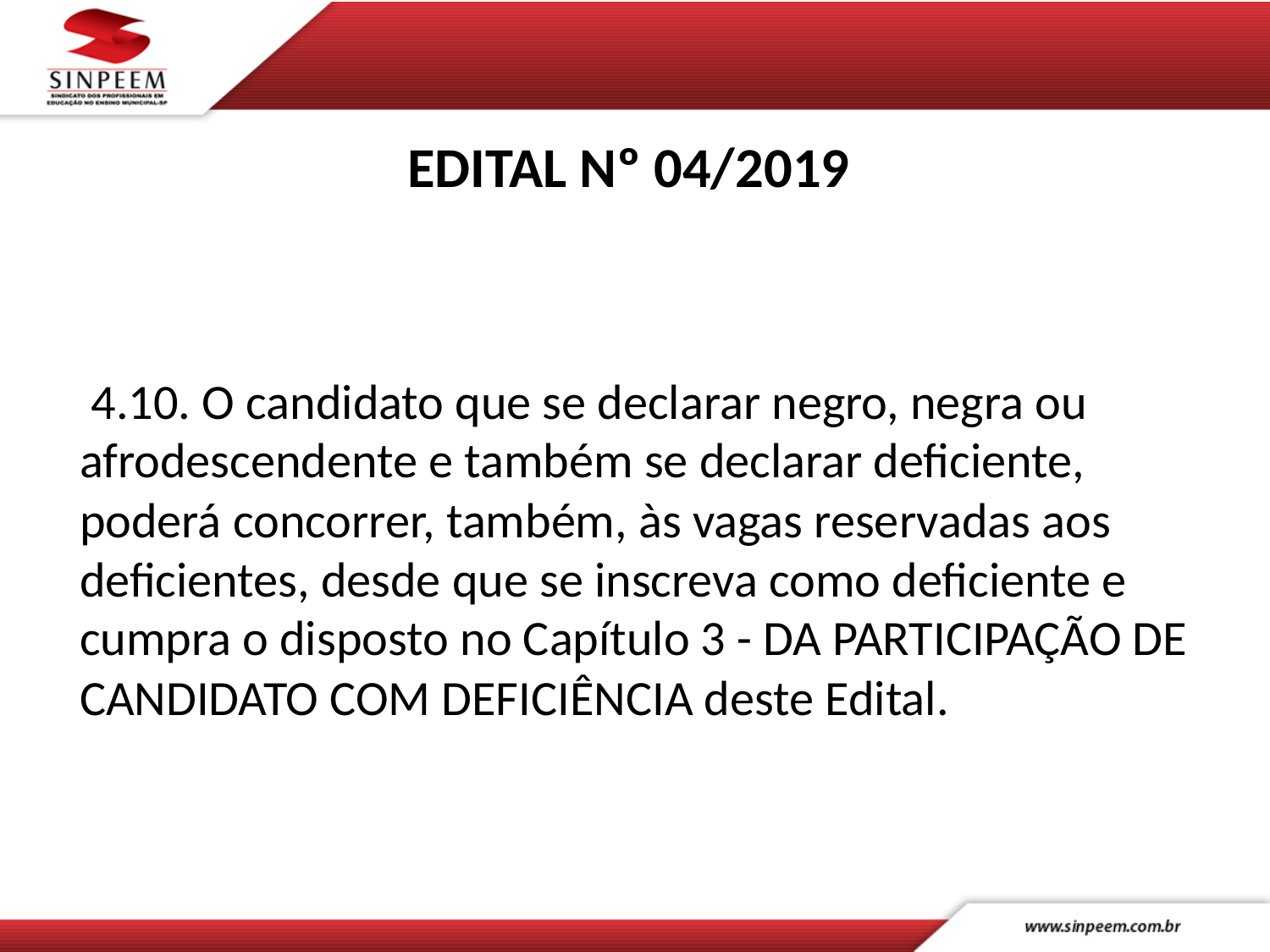

# EDITAL Nº 04/2019

 4.10. O candidato que se declarar negro, negra ou afrodescendente e também se declarar deficiente, poderá concorrer, também, às vagas reservadas aos deficientes, desde que se inscreva como deficiente e cumpra o disposto no Capítulo 3 - DA PARTICIPAÇÃO DE CANDIDATO COM DEFICIÊNCIA deste Edital.